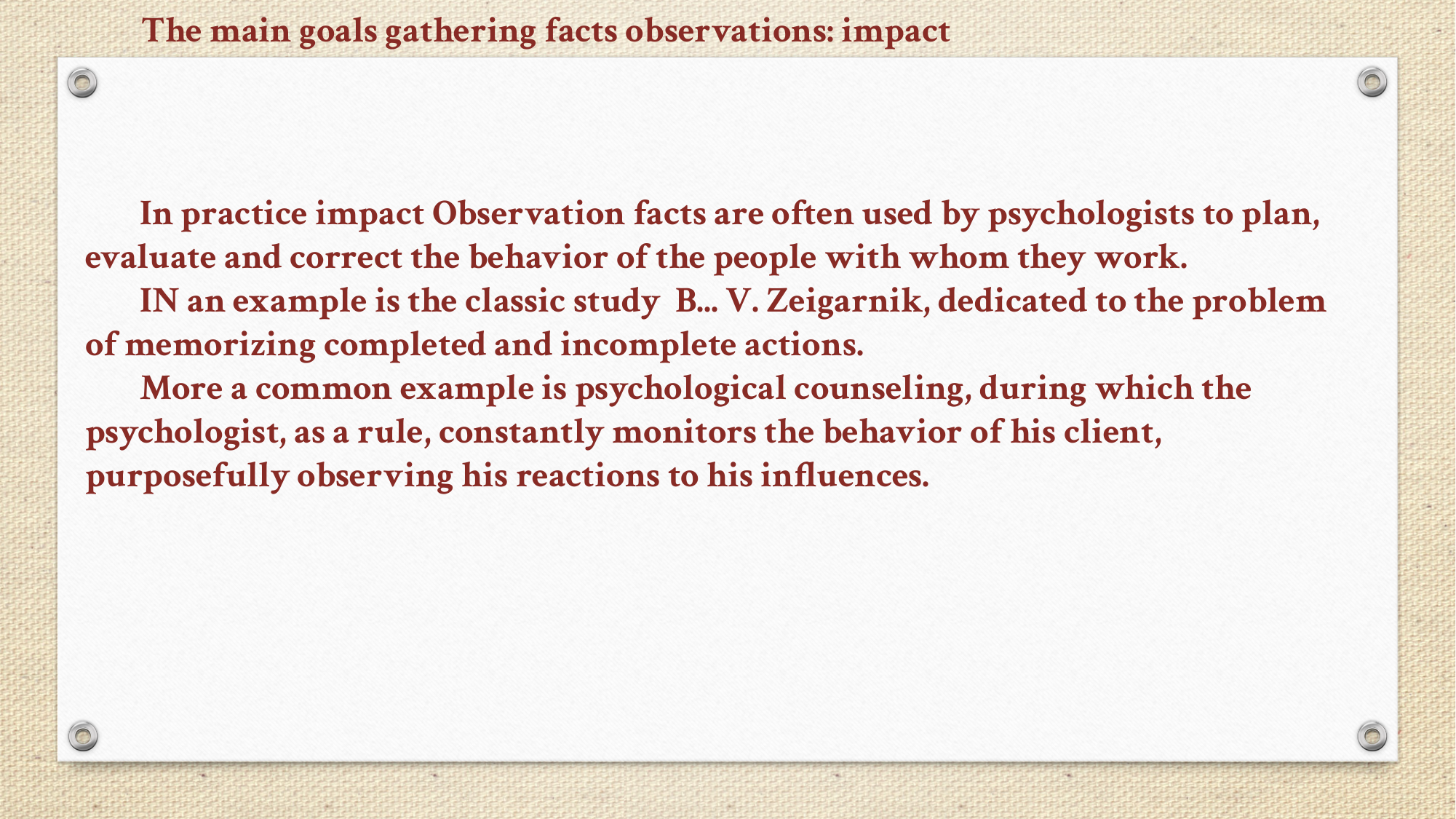

The main goals gathering facts observations: impact
In practice impact Observation facts are often used by psychologists to plan, evaluate and correct the behavior of the people with whom they work.
IN an example is the classic study  B... V. Zeigarnik, dedicated to the problem of memorizing completed and incomplete actions.
More a common example is psychological counseling, during which the psychologist, as a rule, constantly monitors the behavior of his client, purposefully observing his reactions to his influences.